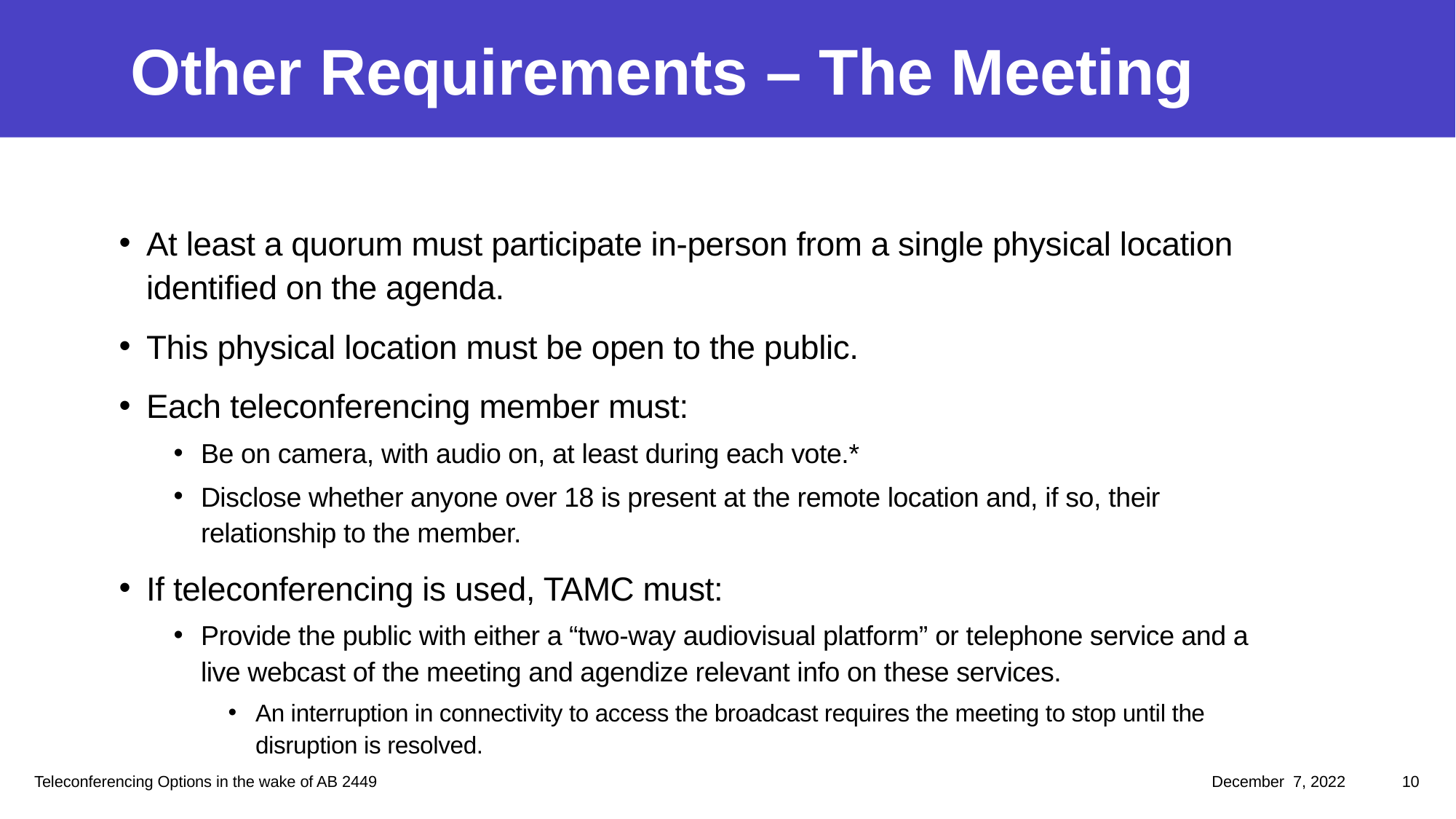

# Other Requirements – The Meeting
At least a quorum must participate in-person from a single physical location identified on the agenda.
This physical location must be open to the public.
Each teleconferencing member must:
Be on camera, with audio on, at least during each vote.*
Disclose whether anyone over 18 is present at the remote location and, if so, their relationship to the member.
If teleconferencing is used, TAMC must:
Provide the public with either a “two-way audiovisual platform” or telephone service and a live webcast of the meeting and agendize relevant info on these services.
An interruption in connectivity to access the broadcast requires the meeting to stop until the disruption is resolved.
Teleconferencing Options in the wake of AB 2449
10
December  7, 2022